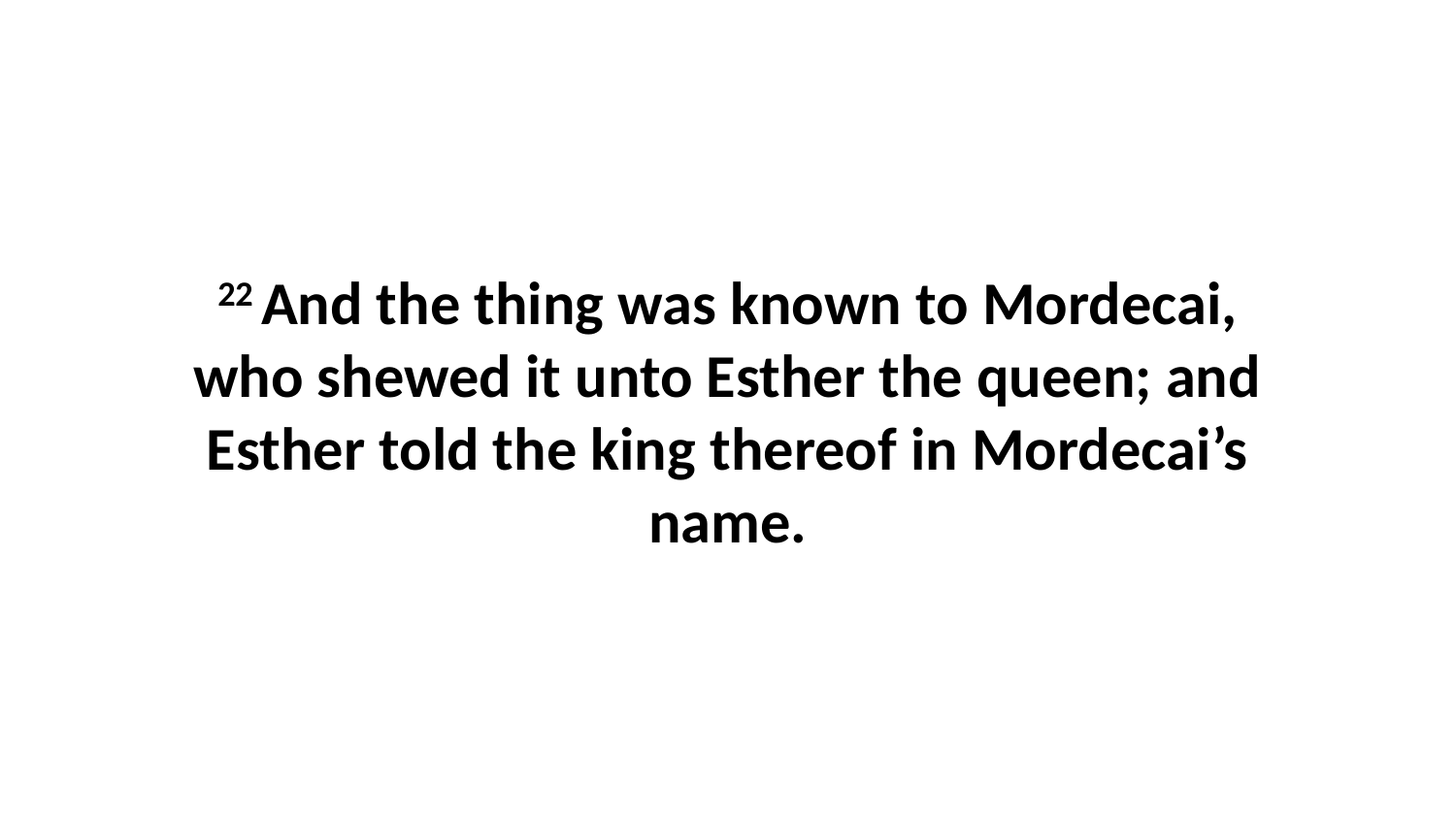

22 And the thing was known to Mordecai, who shewed it unto Esther the queen; and Esther told the king thereof in Mordecai’s name.